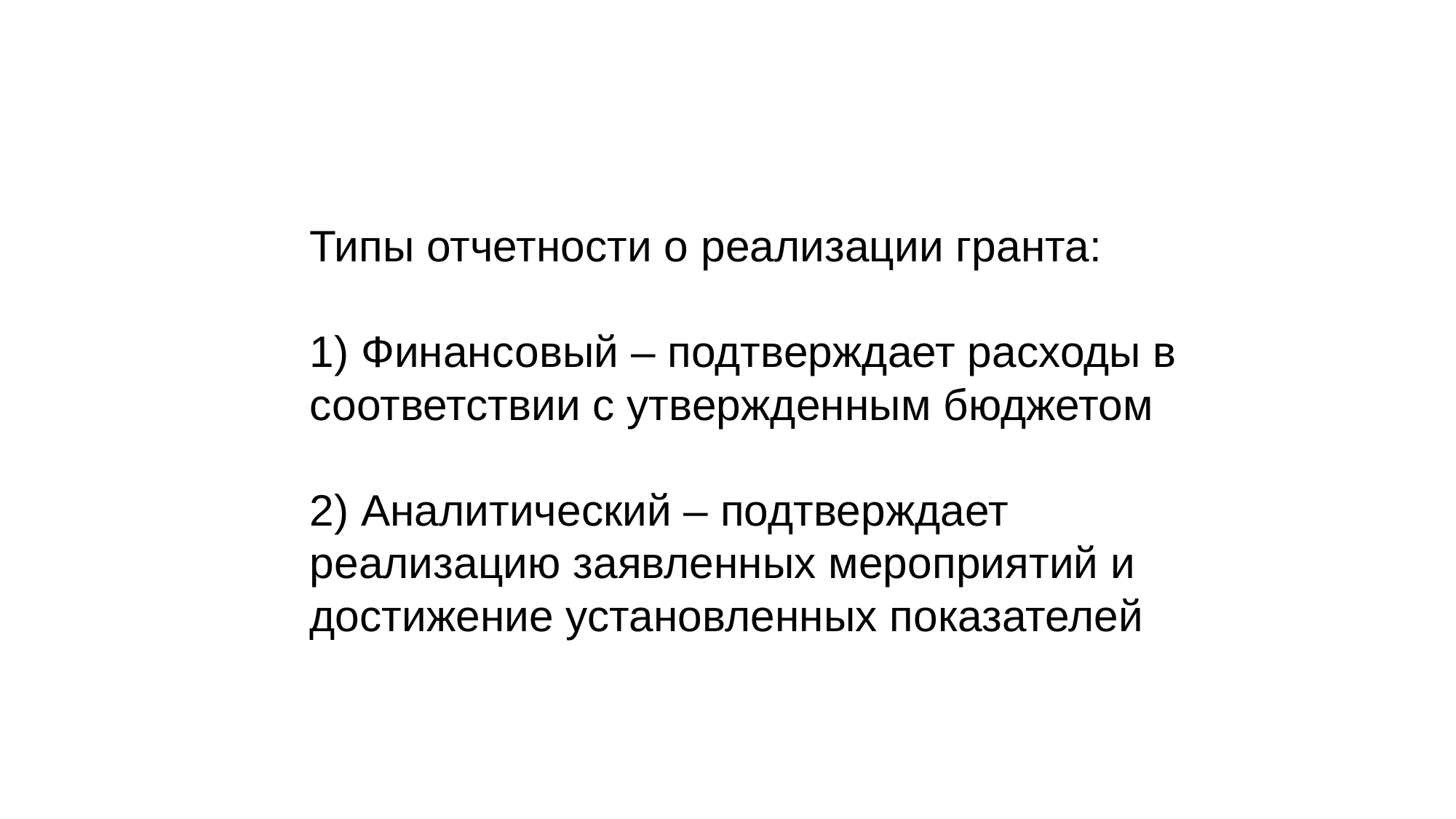

# Типы отчетности о реализации гранта: 1) Финансовый – подтверждает расходы в соответствии с утвержденным бюджетом 2) Аналитический – подтверждает реализацию заявленных мероприятий и достижение установленных показателей